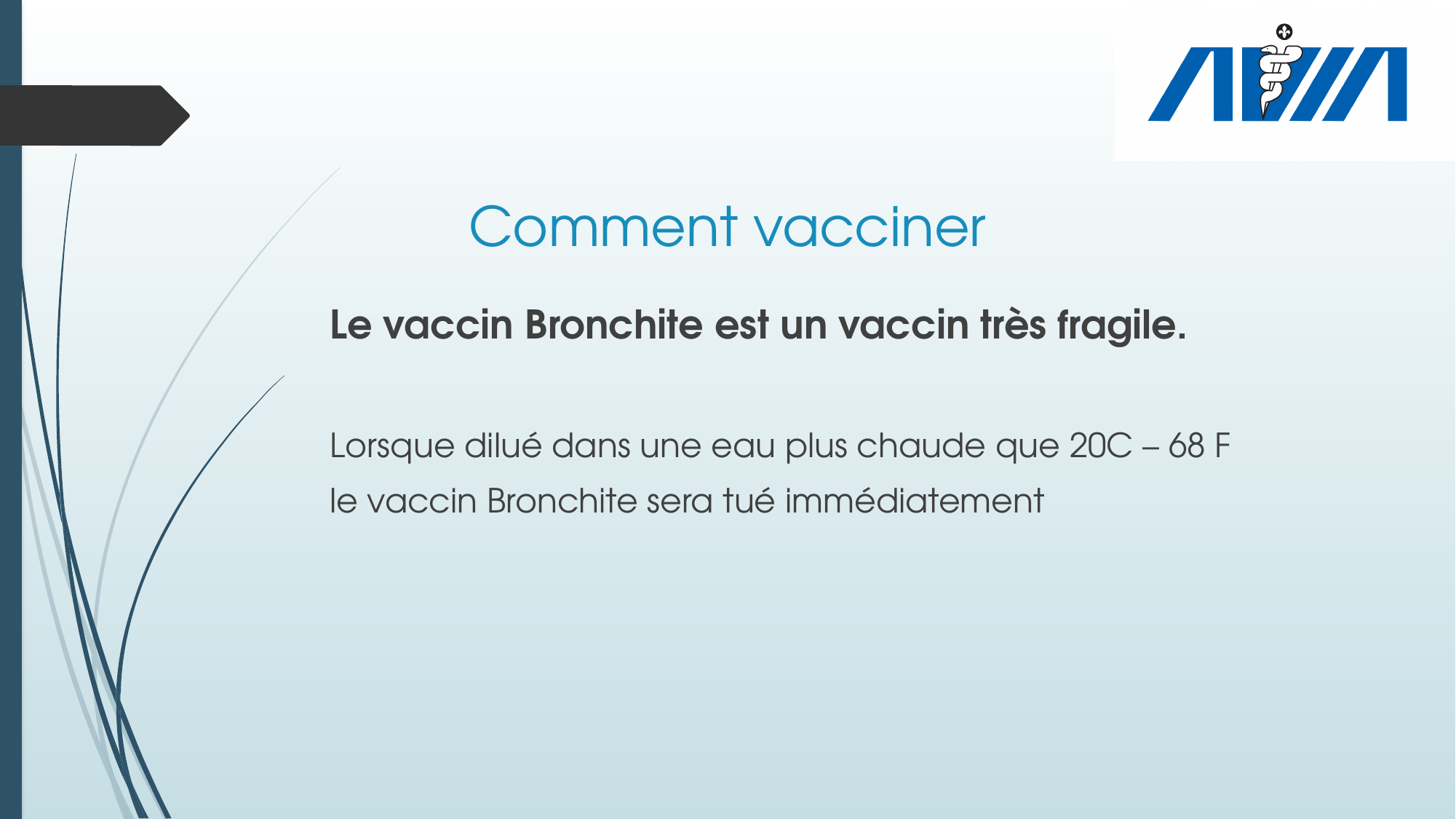

# Comment vacciner
Le vaccin Bronchite est un vaccin très fragile.

Lorsque dilué dans une eau plus chaude que 20C – 68 F
le vaccin Bronchite sera tué immédiatement